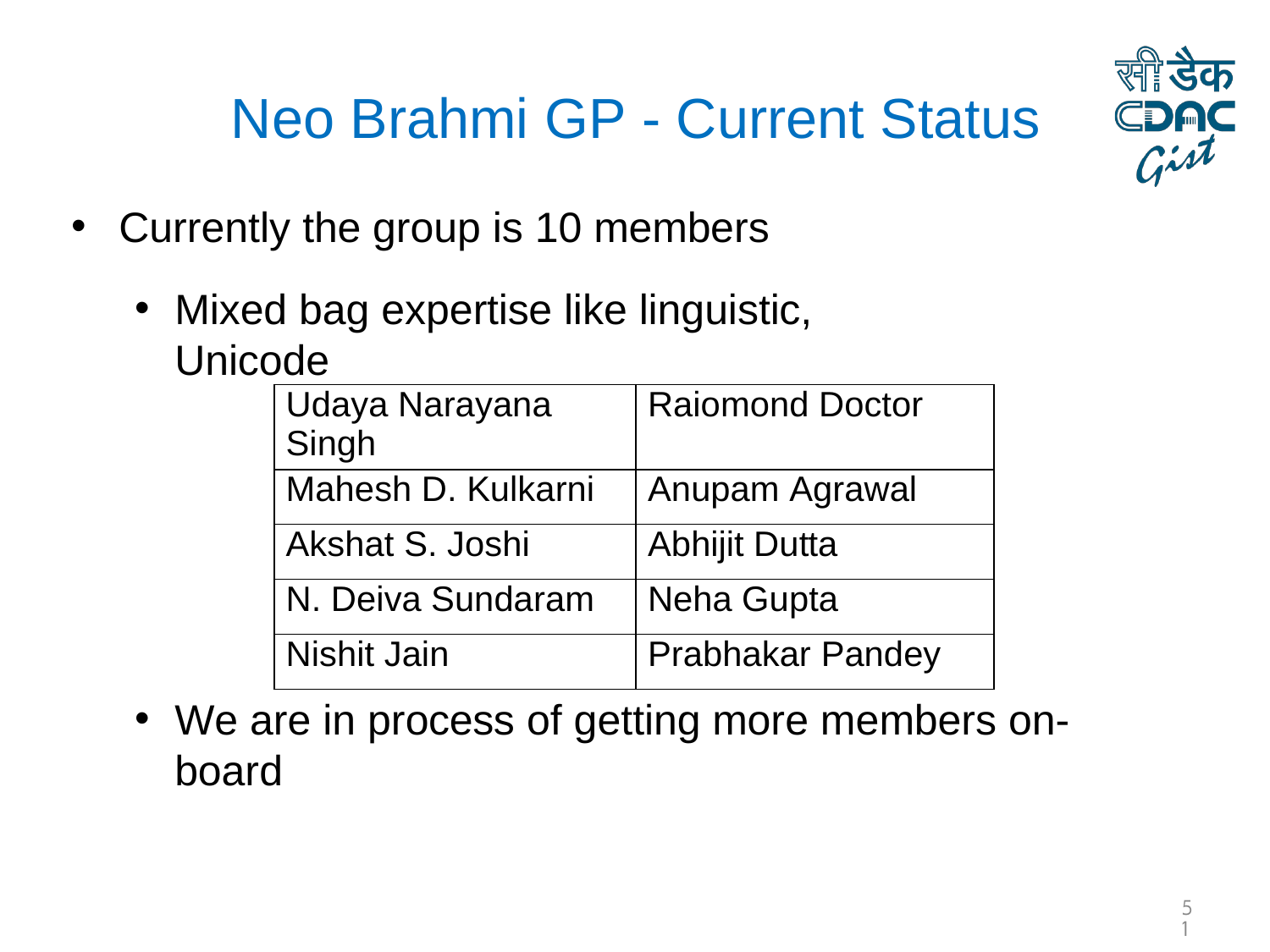

# Neo Brahmi GP - Current Status
Currently the group is 10 members

Mixed bag expertise like linguistic, Unicode
| Udaya Narayana Singh | Raiomond Doctor |
| --- | --- |
| Mahesh D. Kulkarni | Anupam Agrawal |
| Akshat S. Joshi | Abhijit Dutta |
| N. Deiva Sundaram | Neha Gupta |
| Nishit Jain | Prabhakar Pandey |
We are in process of getting more members on-board
51